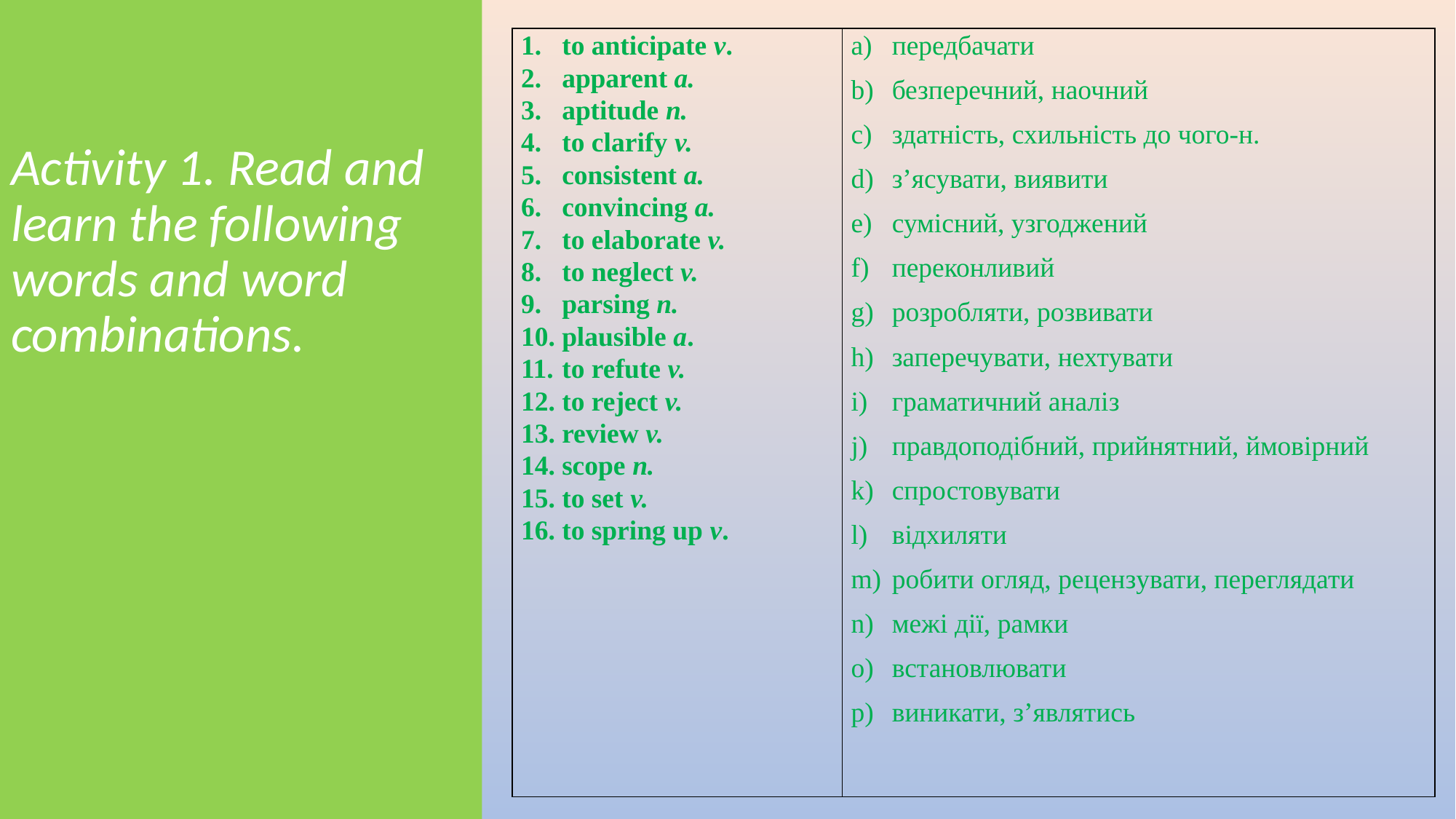

Activity 1. Read and learn the following words and word combinations.
| to anticipate v. apparent a. aptitude n. to clarify v. consistent a. convincing a. to elaborate v. to neglect v. parsing n. plausible a. to refute v. to reject v. review v. scope n. to set v. to spring up v. | передбачати безперечний, наочний здатність, схильність до чого-н. з’ясувати, виявити сумісний, узгоджений переконливий розробляти, розвивати заперечувати, нехтувати граматичний аналіз правдоподібний, прийнятний, ймовірний спростовувати відхиляти робити огляд, рецензувати, переглядати межі дії, рамки встановлювати виникати, з’являтись |
| --- | --- |